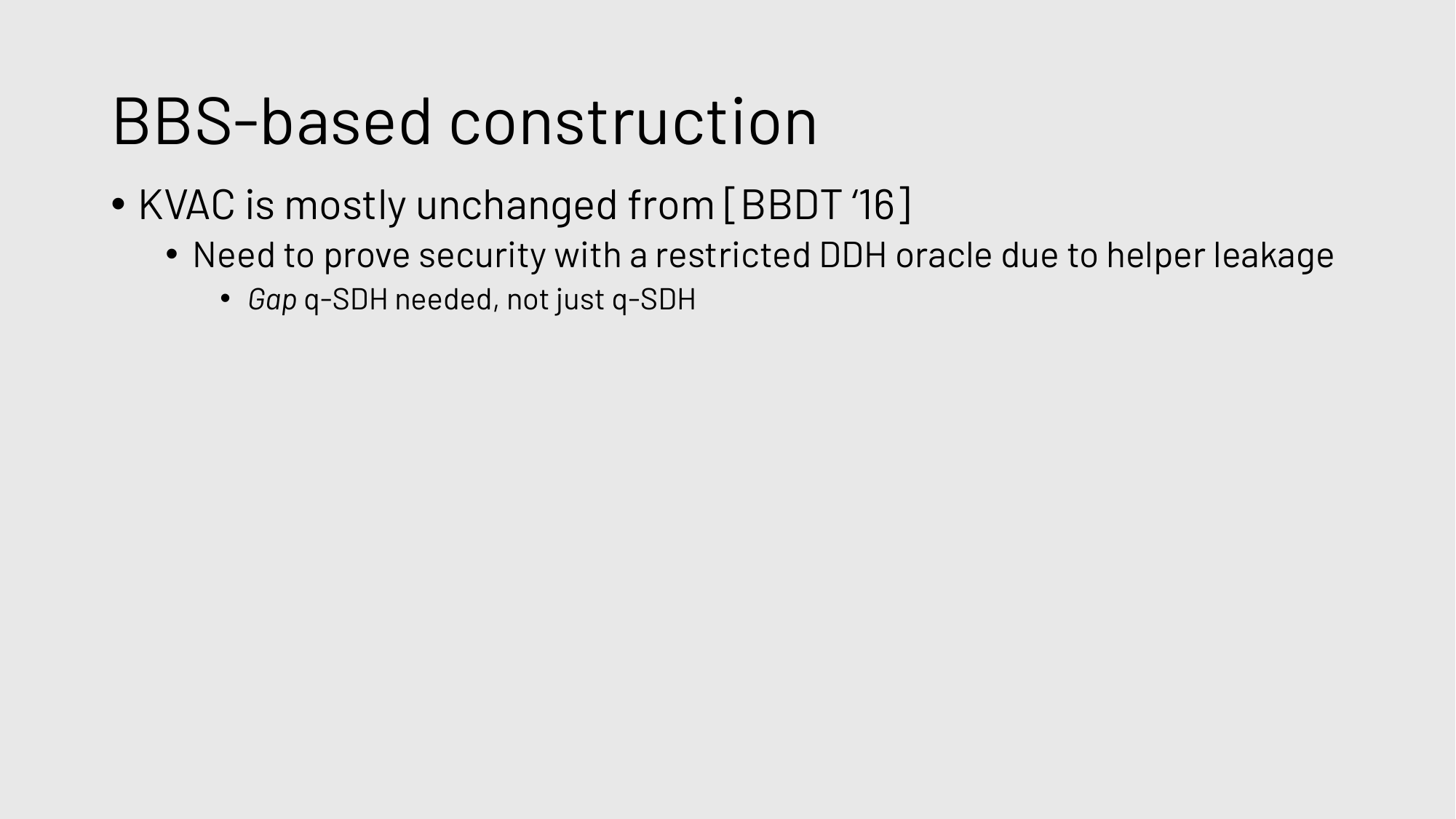

# BBS-based construction
KVAC is mostly unchanged from [BBDT ‘16]
Need to prove security with a restricted DDH oracle due to helper leakage
Gap q-SDH needed, not just q-SDH